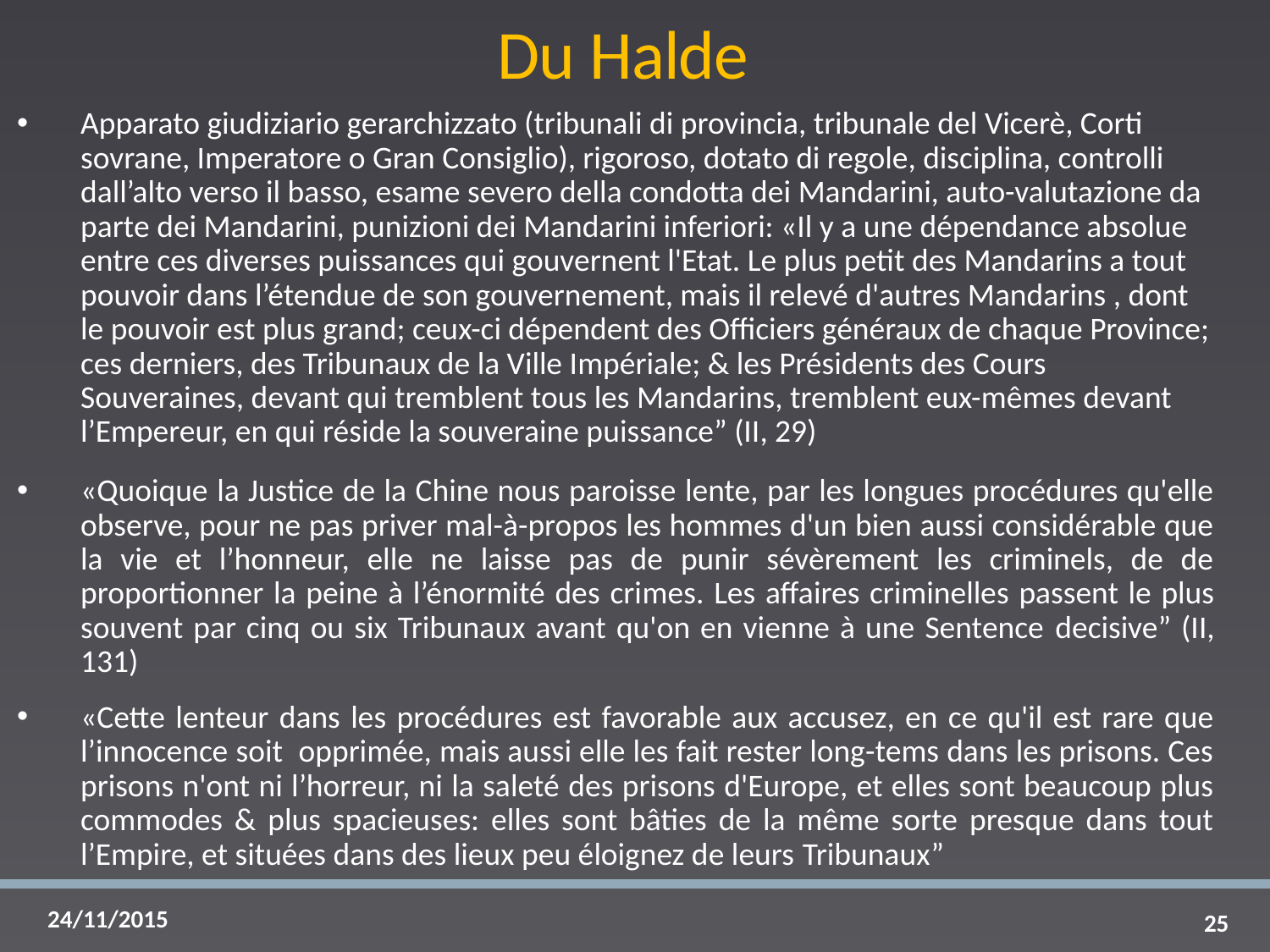

# Du Halde
Apparato giudiziario gerarchizzato (tribunali di provincia, tribunale del Vicerè, Corti sovrane, Imperatore o Gran Consiglio), rigoroso, dotato di regole, disciplina, controlli dall’alto verso il basso, esame severo della condotta dei Mandarini, auto-valutazione da parte dei Mandarini, punizioni dei Mandarini inferiori: «Il y a une dépendance absolue entre ces diverses puissances qui gouvernent l'Etat. Le plus petit des Mandarins a tout pouvoir dans l’étendue de son gouvernement, mais il relevé d'autres Mandarins , dont le pouvoir est plus grand; ceux-ci dépendent des Officiers généraux de chaque Province; ces derniers, des Tribunaux de la Ville Impériale; & les Présidents des Cours Souveraines, devant qui tremblent tous les Mandarins, tremblent eux-mêmes devant l’Empereur, en qui réside la souveraine puissance” (II, 29)
«Quoique la Justice de la Chine nous paroisse lente, par les longues procédures qu'elle observe, pour ne pas priver mal-à-propos les hommes d'un bien aussi considérable que la vie et l’honneur, elle ne laisse pas de punir sévèrement les criminels, de de proportionner la peine à l’énormité des crimes. Les affaires criminelles passent le plus souvent par cinq ou six Tribunaux avant qu'on en vienne à une Sentence decisive” (II, 131)
«Cette lenteur dans les procédures est favorable aux accusez, en ce qu'il est rare que l’innocence soit  opprimée, mais aussi elle les fait rester long-tems dans les prisons. Ces prisons n'ont ni l’horreur, ni la saleté des prisons d'Europe, et elles sont beaucoup plus commodes & plus spacieuses: elles sont bâties de la même sorte presque dans tout l’Empire, et situées dans des lieux peu éloignez de leurs Tribunaux”
25